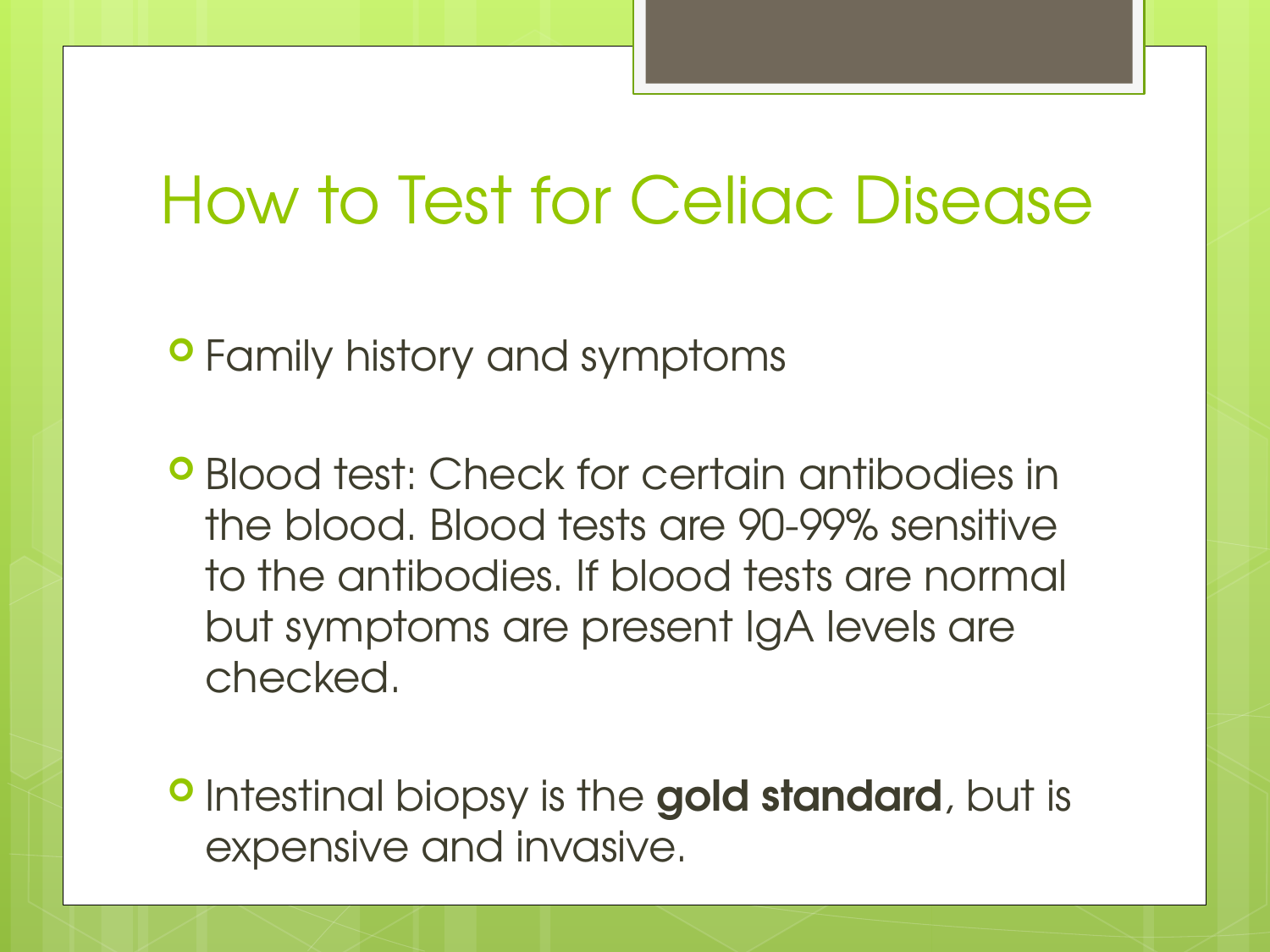

# How to Test for Celiac Disease
Family history and symptoms

Blood test: Check for certain antibodies in the blood. Blood tests are 90-99% sensitive  to the antibodies. If blood tests are normal but symptoms are present IgA levels are checked.

Intestinal biopsy is the gold standard, but is expensive and invasive.